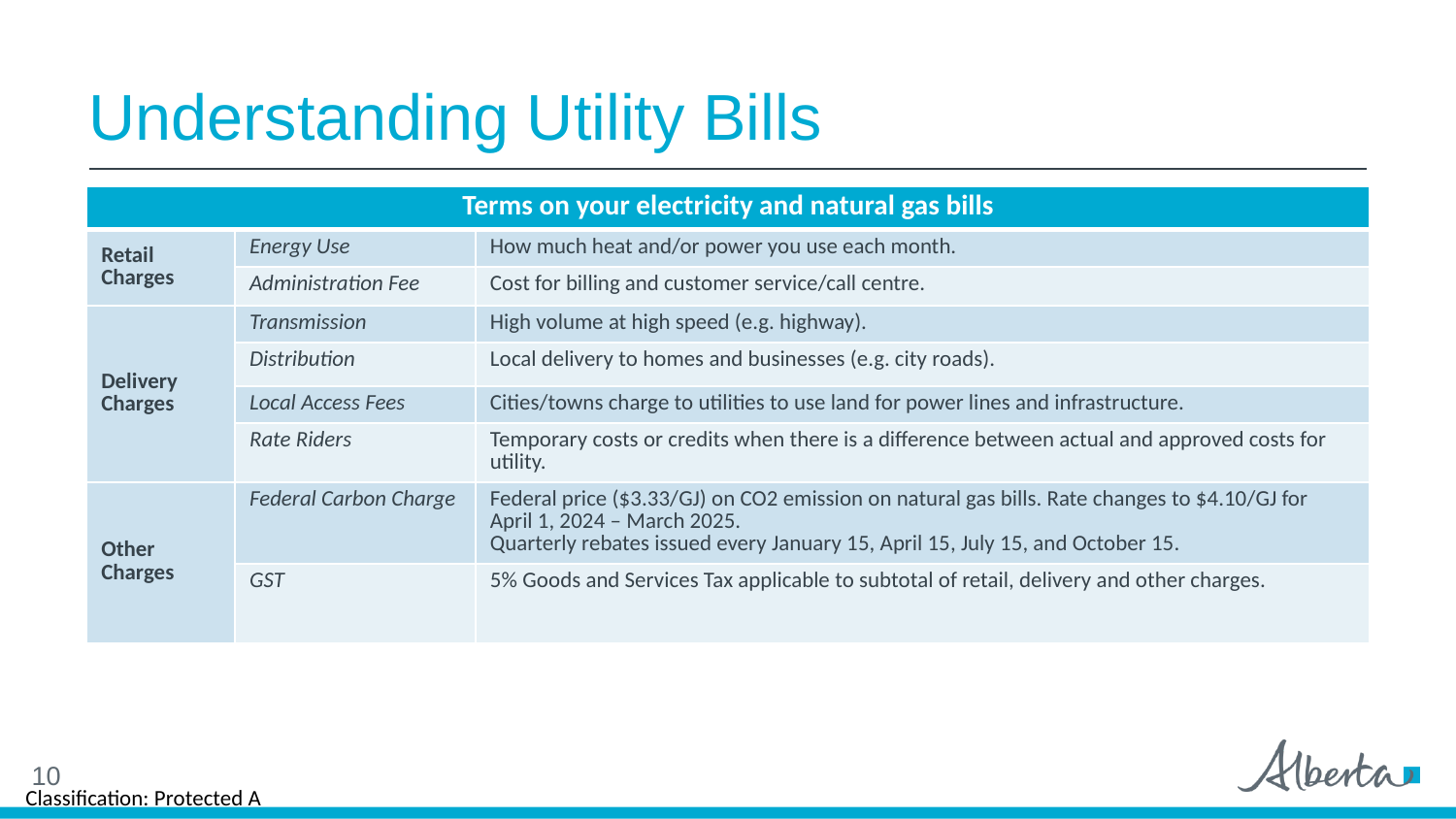

# Understanding Utility Bills
| Terms on your electricity and natural gas bills |  |  |
| --- | --- | --- |
| Retail Charges | Energy Use | How much heat and/or power you use each month. |
|  | Administration Fee | Cost for billing and customer service/call centre. |
| Delivery Charges | Transmission | High volume at high speed (e.g. highway). |
|  | Distribution | Local delivery to homes and businesses (e.g. city roads). |
|  | Local Access Fees | Cities/towns charge to utilities to use land for power lines and infrastructure. |
|  | Rate Riders | Temporary costs or credits when there is a difference between actual and approved costs for utility. |
| Other Charges | Federal Carbon Charge | Federal price ($3.33/GJ) on CO2 emission on natural gas bills. Rate changes to $4.10/GJ for April 1, 2024 – March 2025. Quarterly rebates issued every January 15, April 15, July 15, and October 15. |
|  | GST | 5% Goods and Services Tax applicable to subtotal of retail, delivery and other charges. |
10